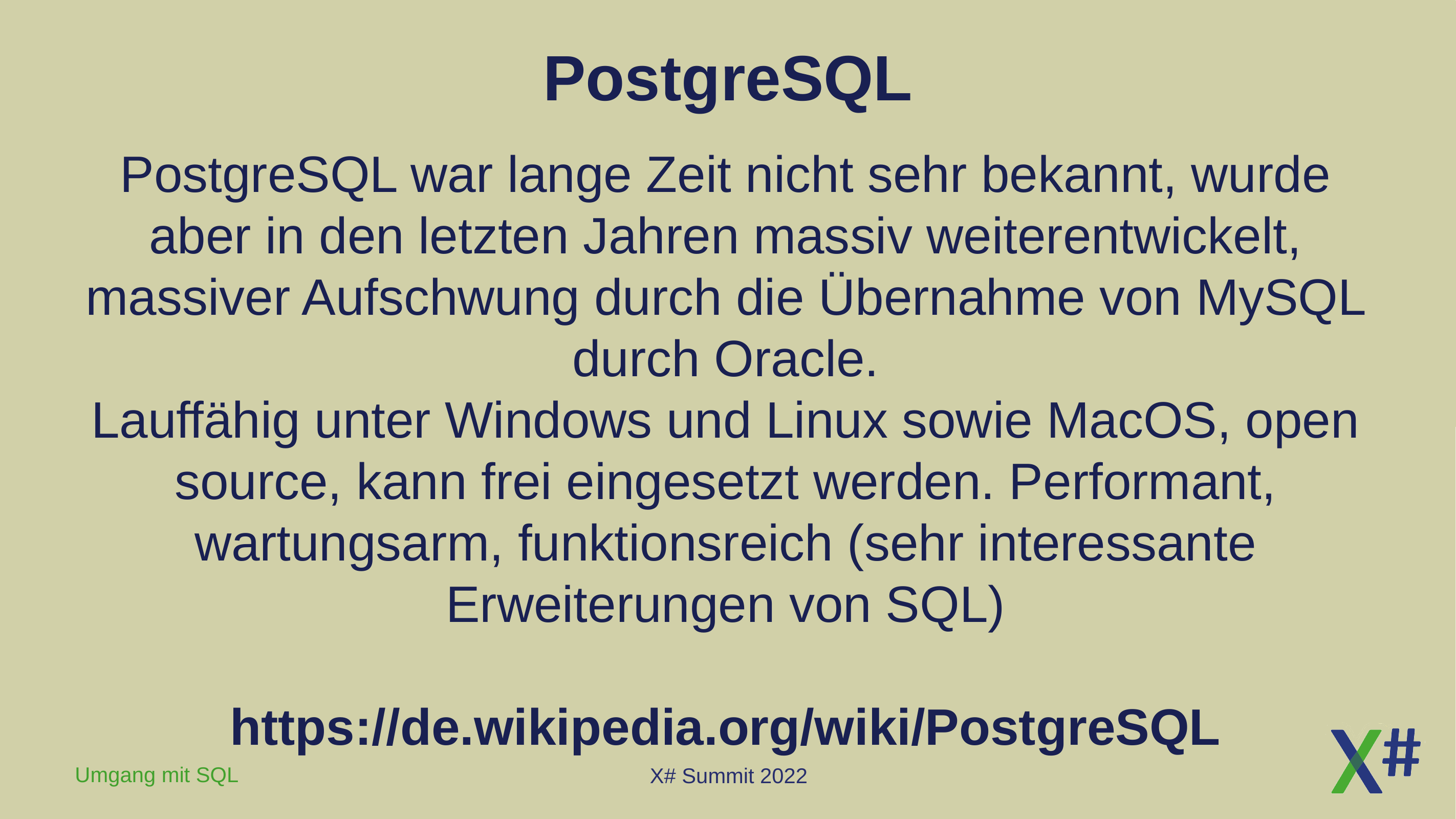

# PostgreSQL
PostgreSQL war lange Zeit nicht sehr bekannt, wurde aber in den letzten Jahren massiv weiterentwickelt, massiver Aufschwung durch die Übernahme von MySQL durch Oracle.
Lauffähig unter Windows und Linux sowie MacOS, open source, kann frei eingesetzt werden. Performant, wartungsarm, funktionsreich (sehr interessante Erweiterungen von SQL)

https://de.wikipedia.org/wiki/PostgreSQL